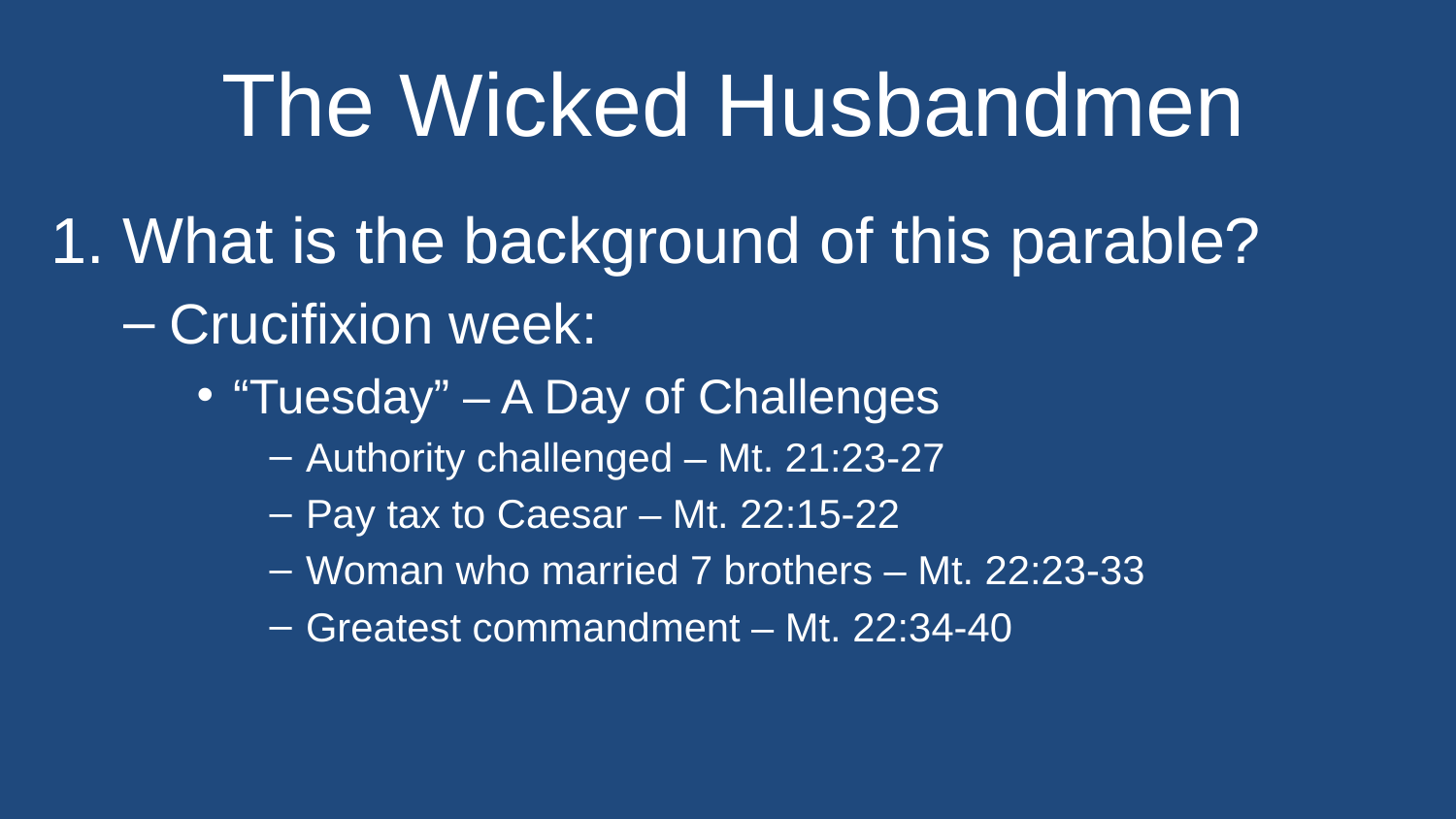

# The Wicked Husbandmen
1. What is the background of this parable?
Crucifixion week:
“Tuesday” – A Day of Challenges
Authority challenged – Mt. 21:23-27
Pay tax to Caesar – Mt. 22:15-22
Woman who married 7 brothers – Mt. 22:23-33
Greatest commandment – Mt. 22:34-40